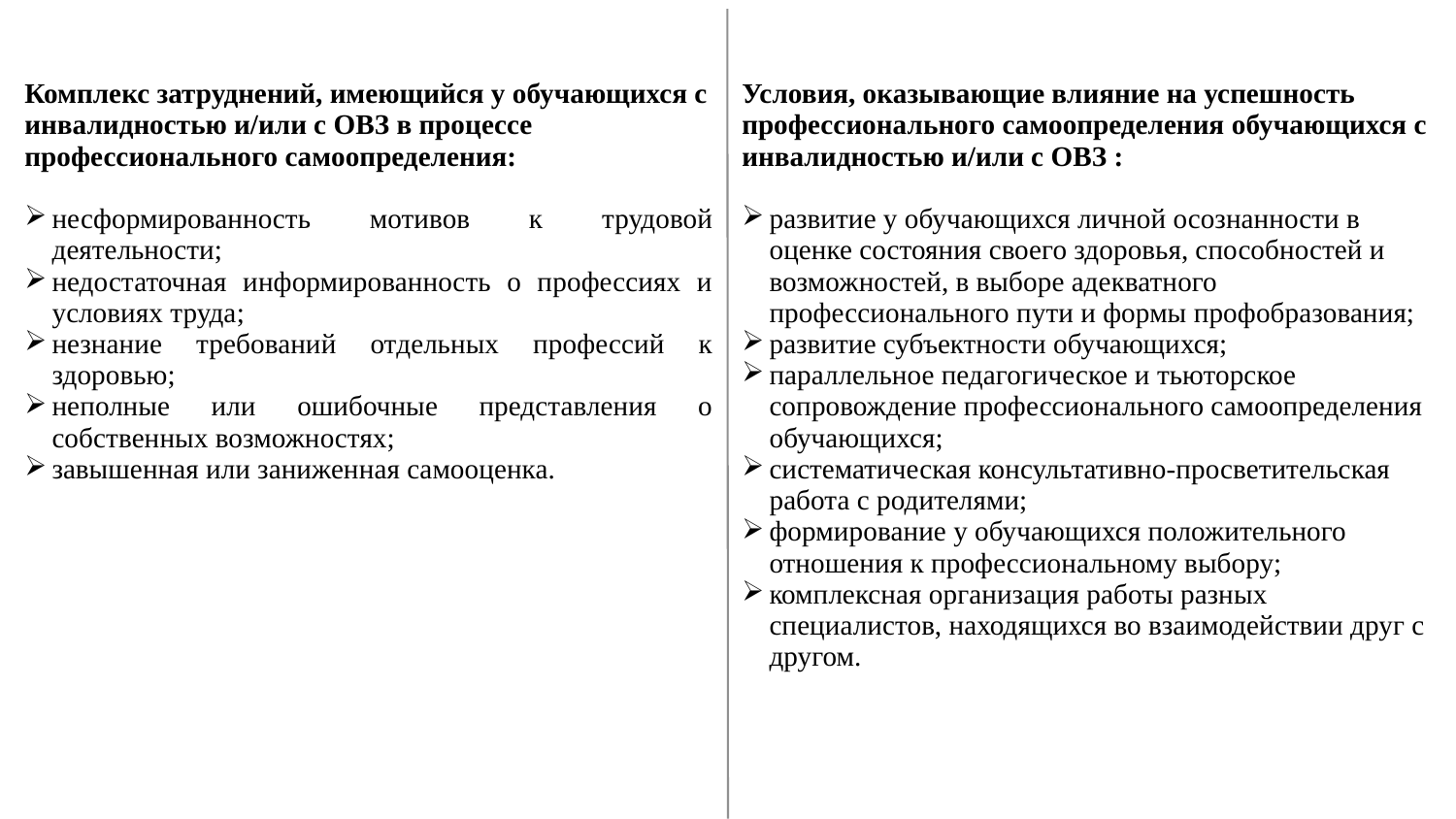

| Комплекс затруднений, имеющийся у обучающихся с инвалидностью и/или с ОВЗ в процессе профессионального самоопределения: несформированность мотивов к трудовой деятельности; недостаточная информированность о профессиях и условиях труда; незнание требований отдельных профессий к здоровью; неполные или ошибочные представления о собственных возможностях; завышенная или заниженная самооценка. | Условия, оказывающие влияние на успешность профессионального самоопределения обучающихся с инвалидностью и/или с ОВЗ : развитие у обучающихся личной осознанности в оценке состояния своего здоровья, способностей и возможностей, в выборе адекватного профессионального пути и формы профобразования; развитие субъектности обучающихся; параллельное педагогическое и тьюторское сопровождение профессионального самоопределения обучающихся; систематическая консультативно-просветительская работа с родителями; формирование у обучающихся положительного отношения к профессиональному выбору; комплексная организация работы разных специалистов, находящихся во взаимодействии друг с другом. |
| --- | --- |